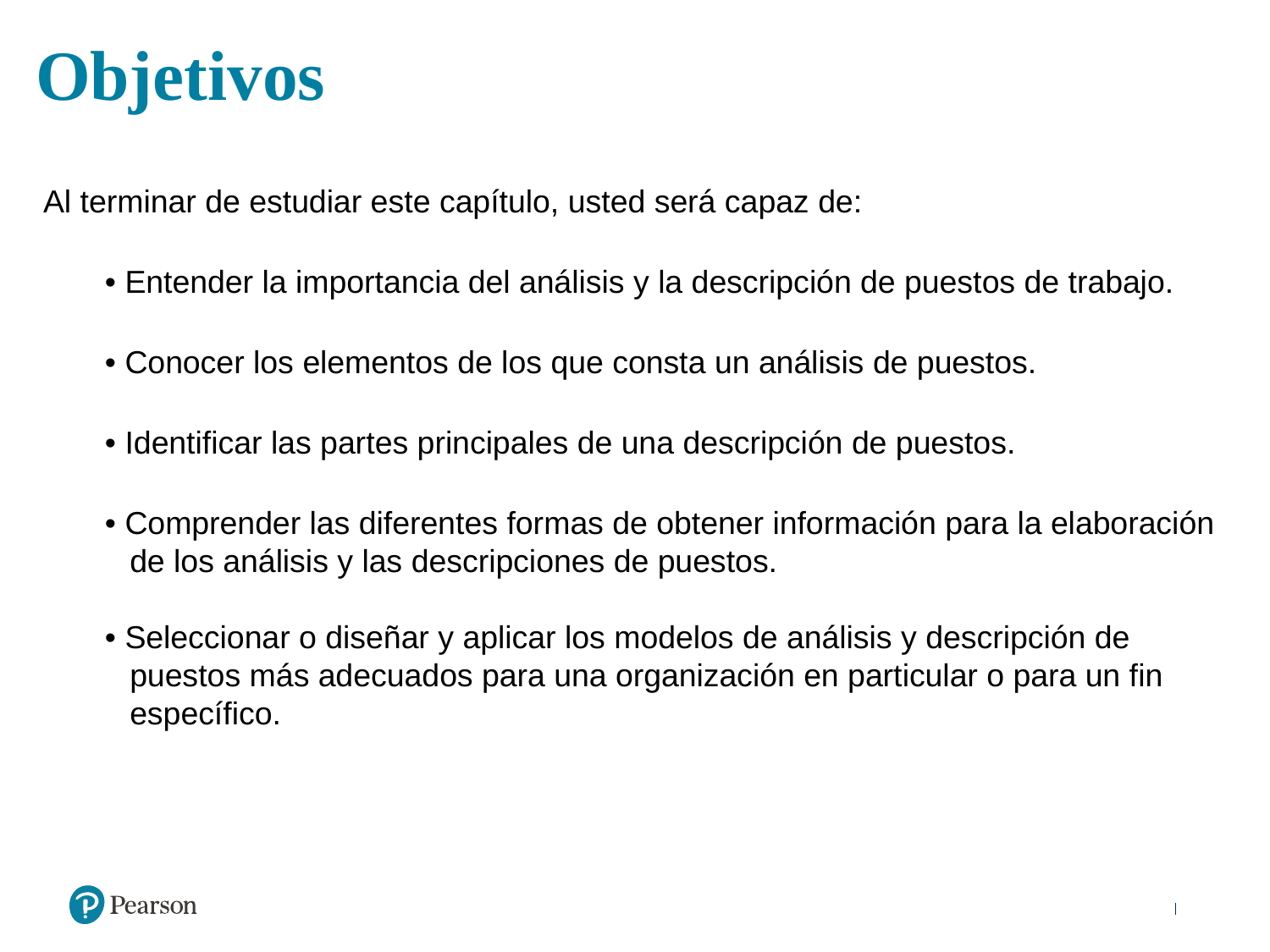

Objetivos

Al terminar de estudiar este capítulo, usted será capaz de:

• Entender la importancia del análisis y la descripción de puestos de trabajo.

• Conocer los elementos de los que consta un análisis de puestos.

• Identificar las partes principales de una descripción de puestos.

• Comprender las diferentes formas de obtener información para la elaboración de los análisis y las descripciones de puestos.

• Seleccionar o diseñar y aplicar los modelos de análisis y descripción de puestos más adecuados para una organización en particular o para un fin   específico.